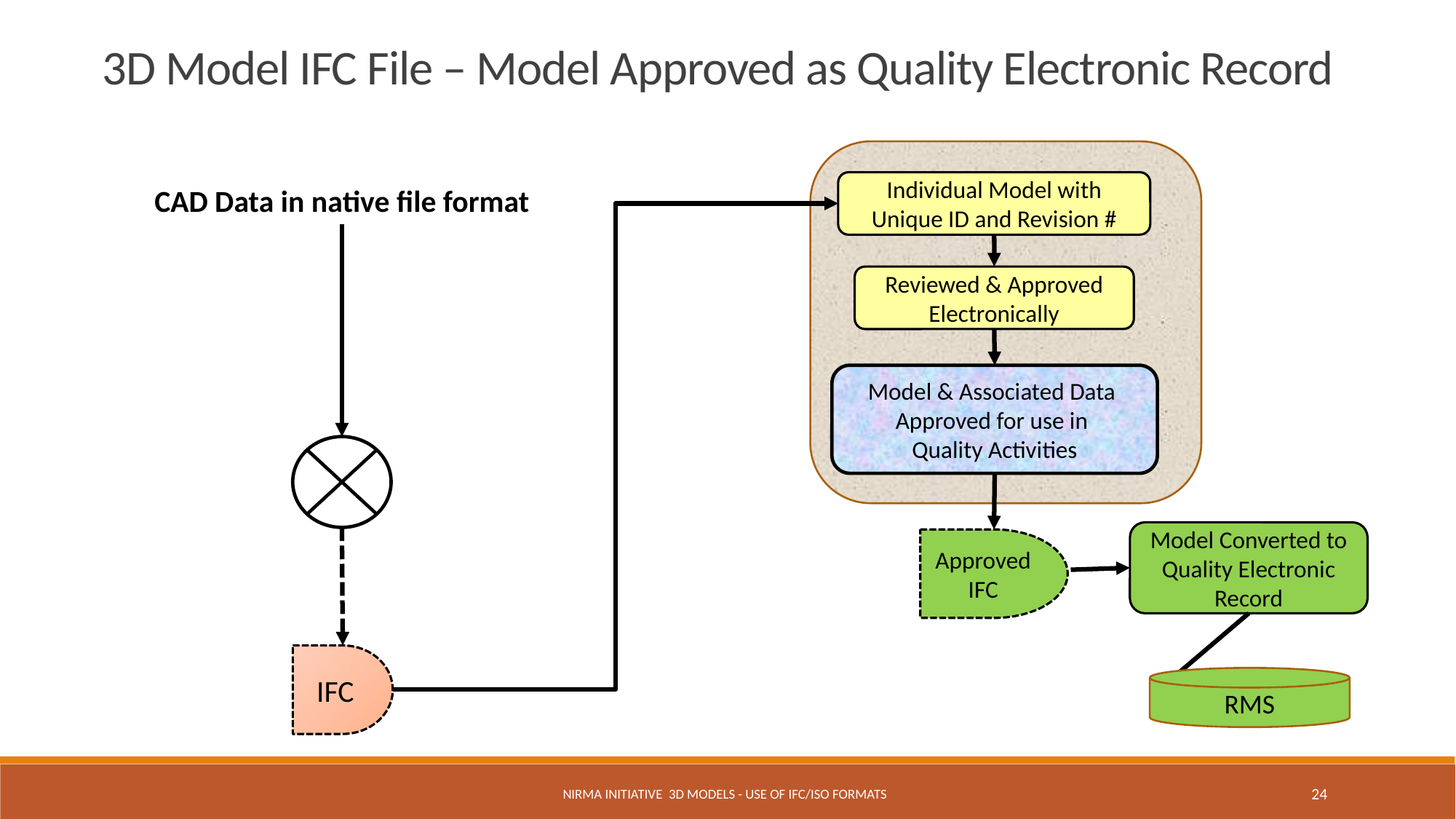

3D Model IFC File – Model Approved as Quality Electronic Record

Individual Model with Unique ID and Revision #
CAD Data in native file format
Reviewed & Approved Electronically
Model & Associated Data
Approved for use in
Quality Activities

Model Converted to Quality Electronic Record
Approved IFC
IFC
RMS
NIRMA Initiative  3D Models - Use of IFC/ISO Formats
24